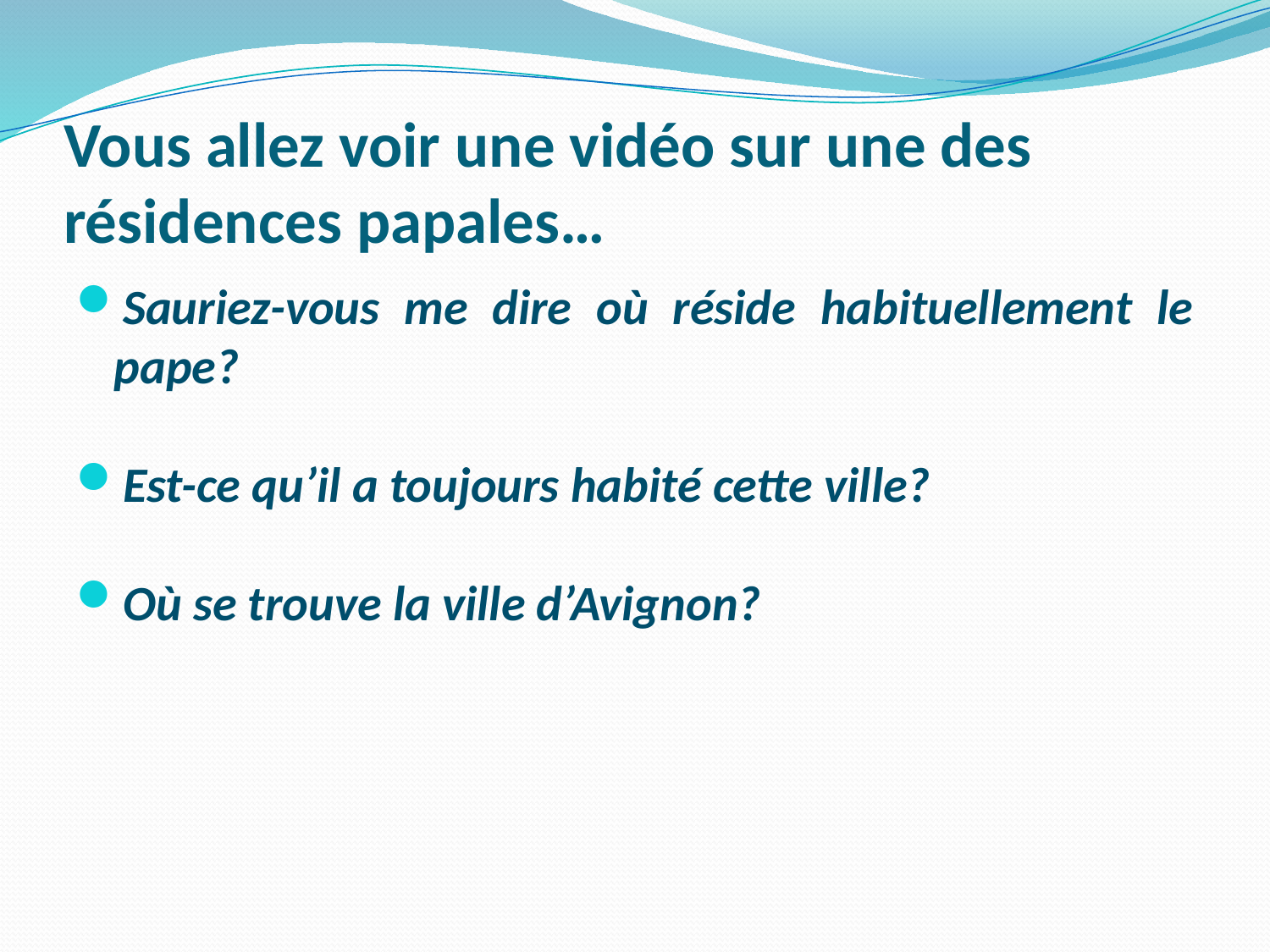

# Vous allez voir une vidéo sur une des résidences papales…
Sauriez-vous me dire où réside habituellement le pape?

Est-ce qu’il a toujours habité cette ville?

Où se trouve la ville d’Avignon?